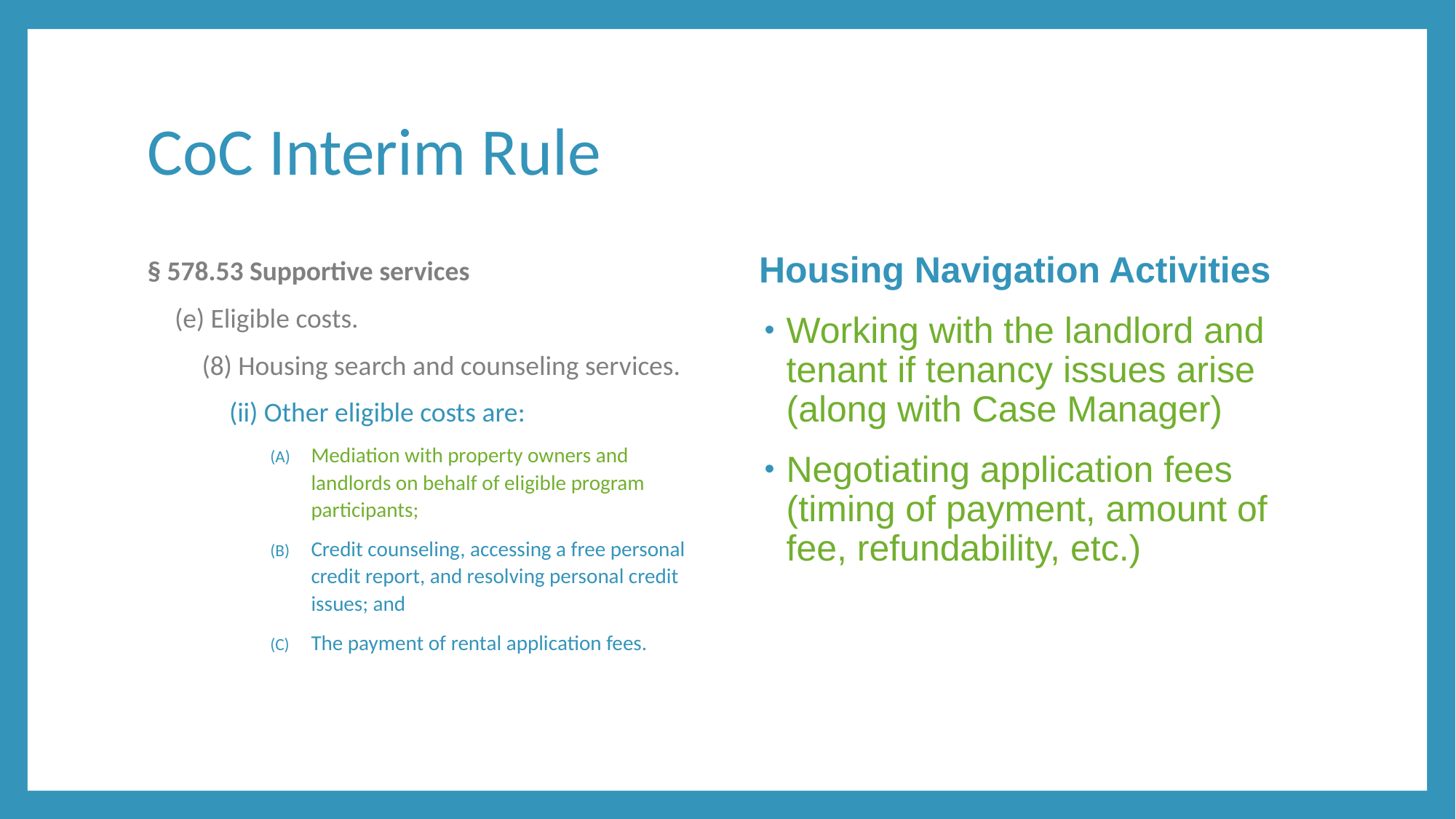

# CoC Interim Rule
§ 578.53 Supportive services
(e) Eligible costs.
(8) Housing search and counseling services.
(ii) Other eligible costs are:
Mediation with property owners and landlords on behalf of eligible program participants;
Credit counseling, accessing a free personal credit report, and resolving personal credit issues; and
The payment of rental application fees.

Housing Navigation Activities
Working with the landlord and tenant if tenancy issues arise (along with Case Manager)
Negotiating application fees (timing of payment, amount of fee, refundability, etc.)